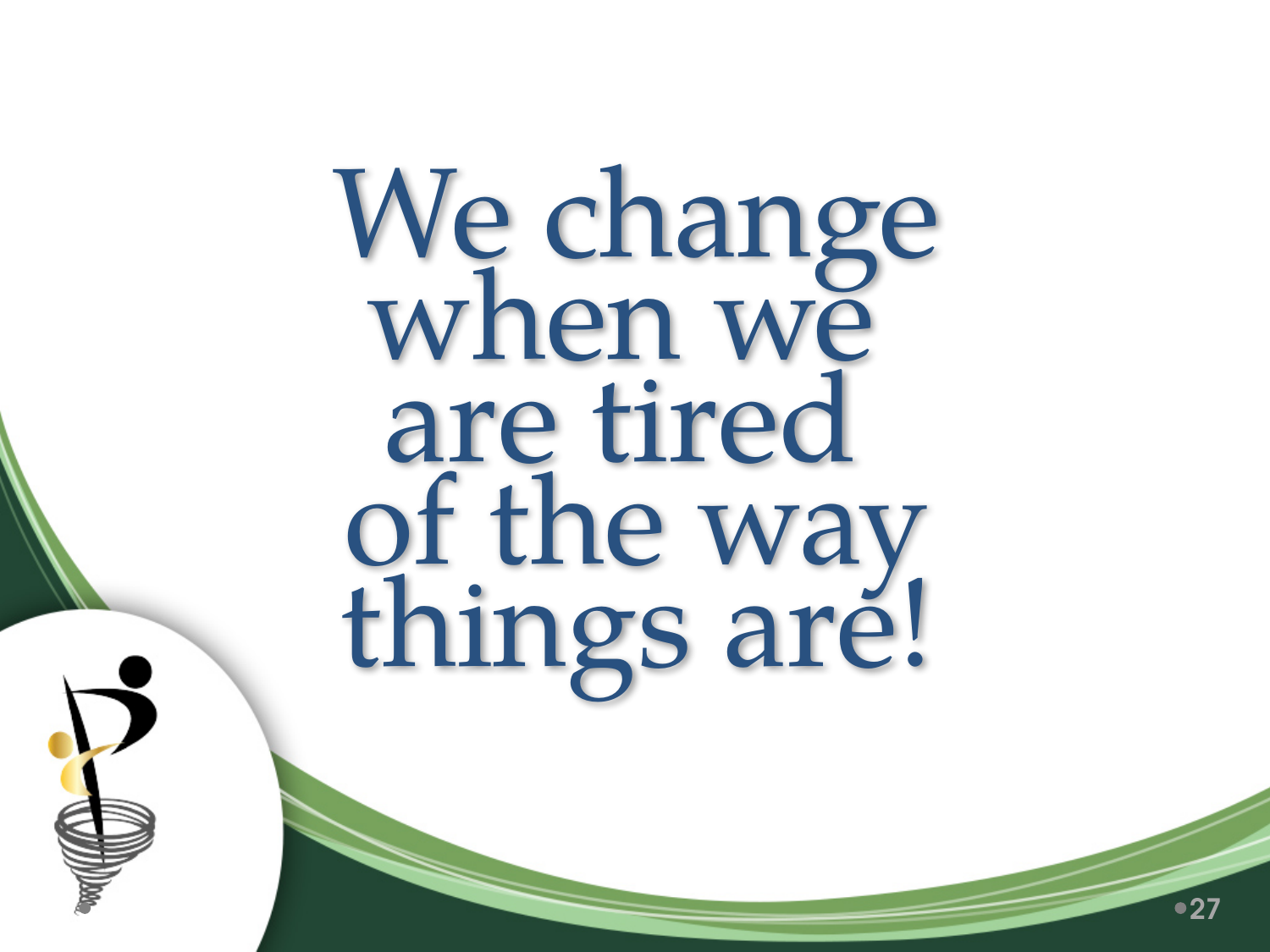

# We change when we are tired of the way things are!
27